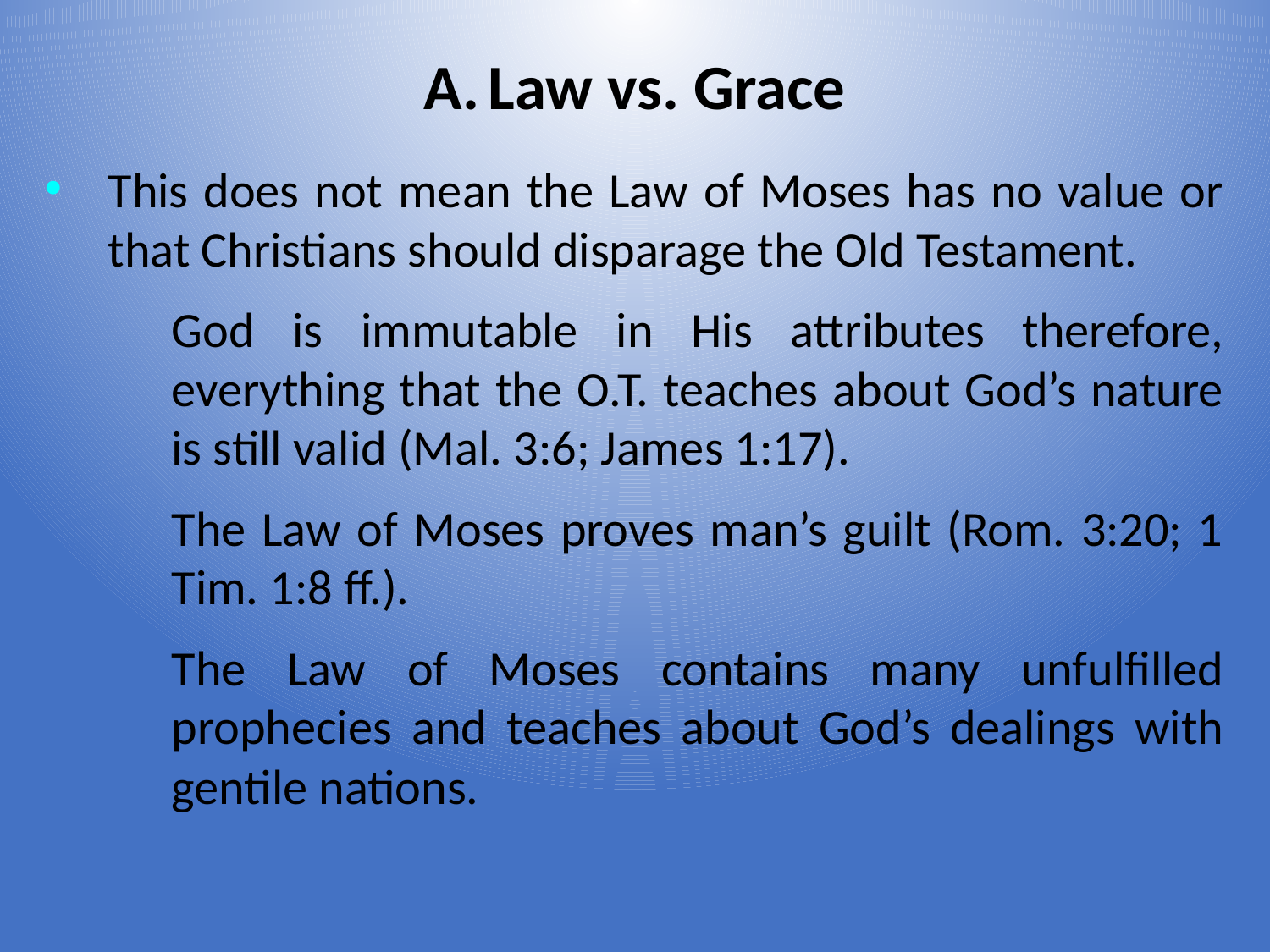

# Law vs. Grace
This does not mean the Law of Moses has no value or that Christians should disparage the Old Testament.
God is immutable in His attributes therefore, everything that the O.T. teaches about God’s nature is still valid (Mal. 3:6; James 1:17).
The Law of Moses proves man’s guilt (Rom. 3:20; 1 Tim. 1:8 ff.).
The Law of Moses contains many unfulfilled prophecies and teaches about God’s dealings with gentile nations.